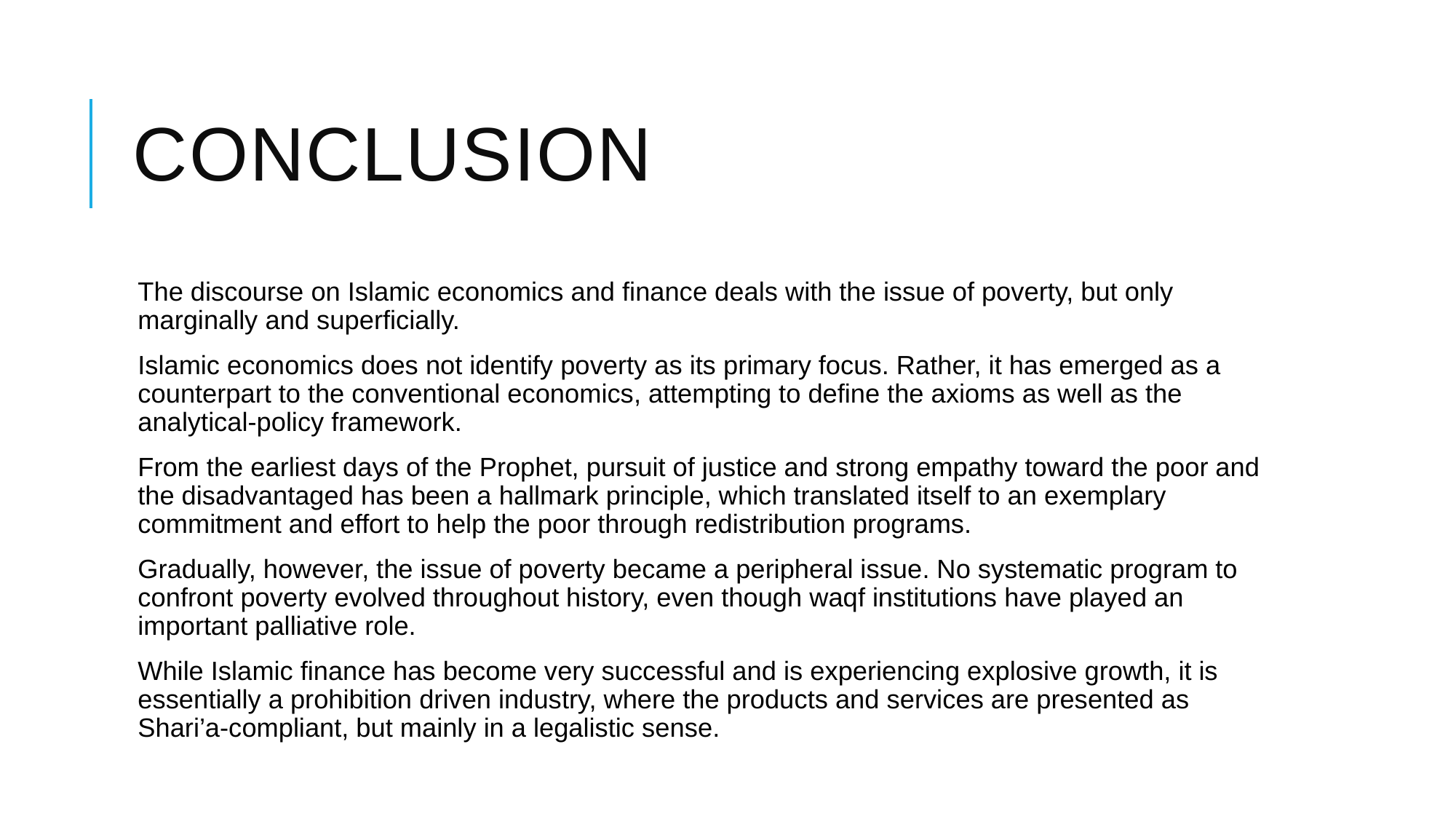

# conclusion
The discourse on Islamic economics and finance deals with the issue of poverty, but only marginally and superficially.
Islamic economics does not identify poverty as its primary focus. Rather, it has emerged as a counterpart to the conventional economics, attempting to define the axioms as well as the analytical-policy framework.
From the earliest days of the Prophet, pursuit of justice and strong empathy toward the poor and the disadvantaged has been a hallmark principle, which translated itself to an exemplary commitment and effort to help the poor through redistribution programs.
Gradually, however, the issue of poverty became a peripheral issue. No systematic program to confront poverty evolved throughout history, even though waqf institutions have played an important palliative role.
While Islamic finance has become very successful and is experiencing explosive growth, it is essentially a prohibition driven industry, where the products and services are presented as Shari’a-compliant, but mainly in a legalistic sense.